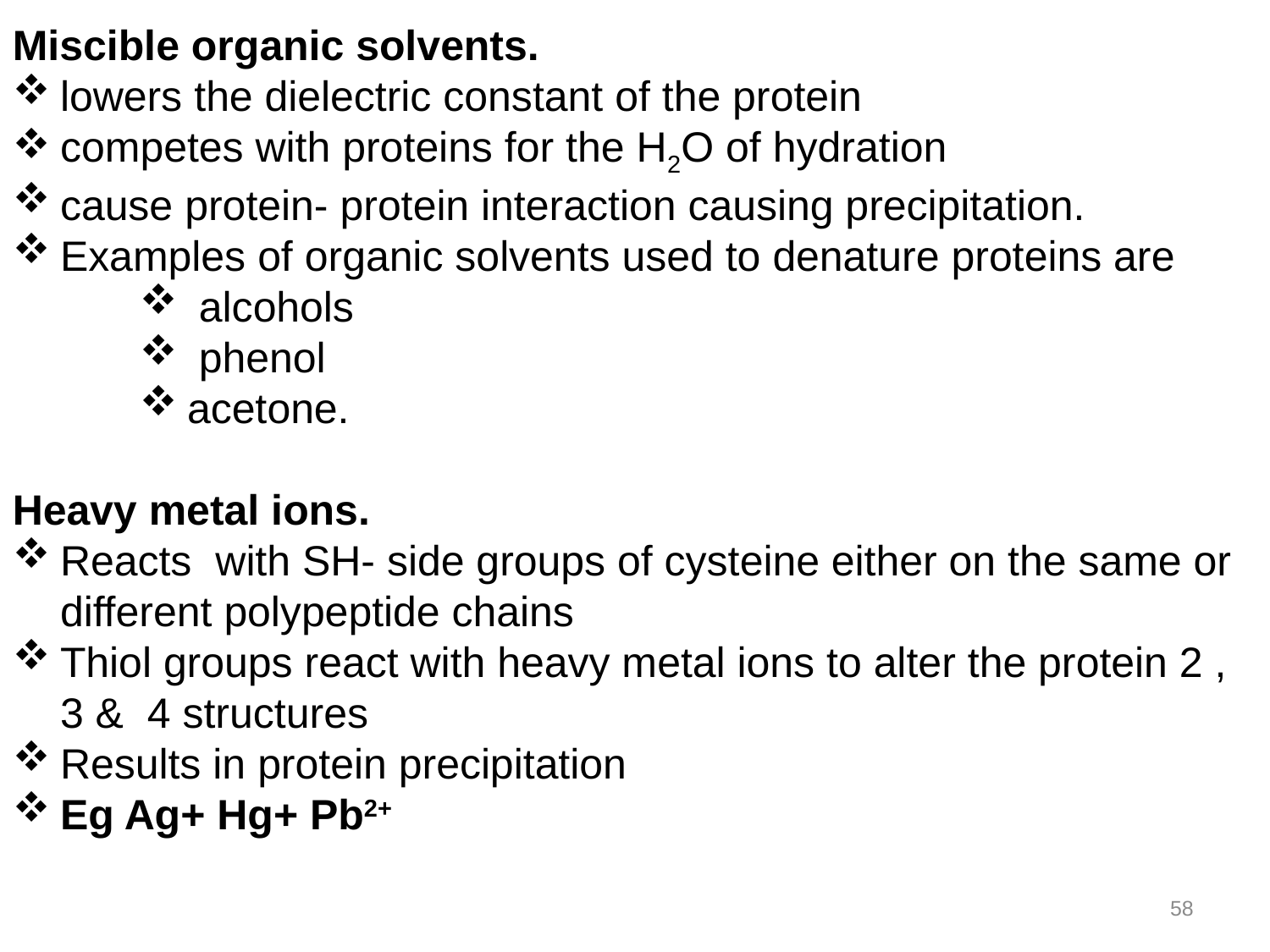

Miscible organic solvents.
lowers the dielectric constant of the protein
competes with proteins for the H2O of hydration
cause protein- protein interaction causing precipitation.
Examples of organic solvents used to denature proteins are
 alcohols
 phenol
acetone.

Heavy metal ions.
Reacts  with SH- side groups of cysteine either on the same or different polypeptide chains
Thiol groups react with heavy metal ions to alter the protein 2 , 3 &  4 structures
Results in protein precipitation
Eg Ag+ Hg+ Pb2+

58